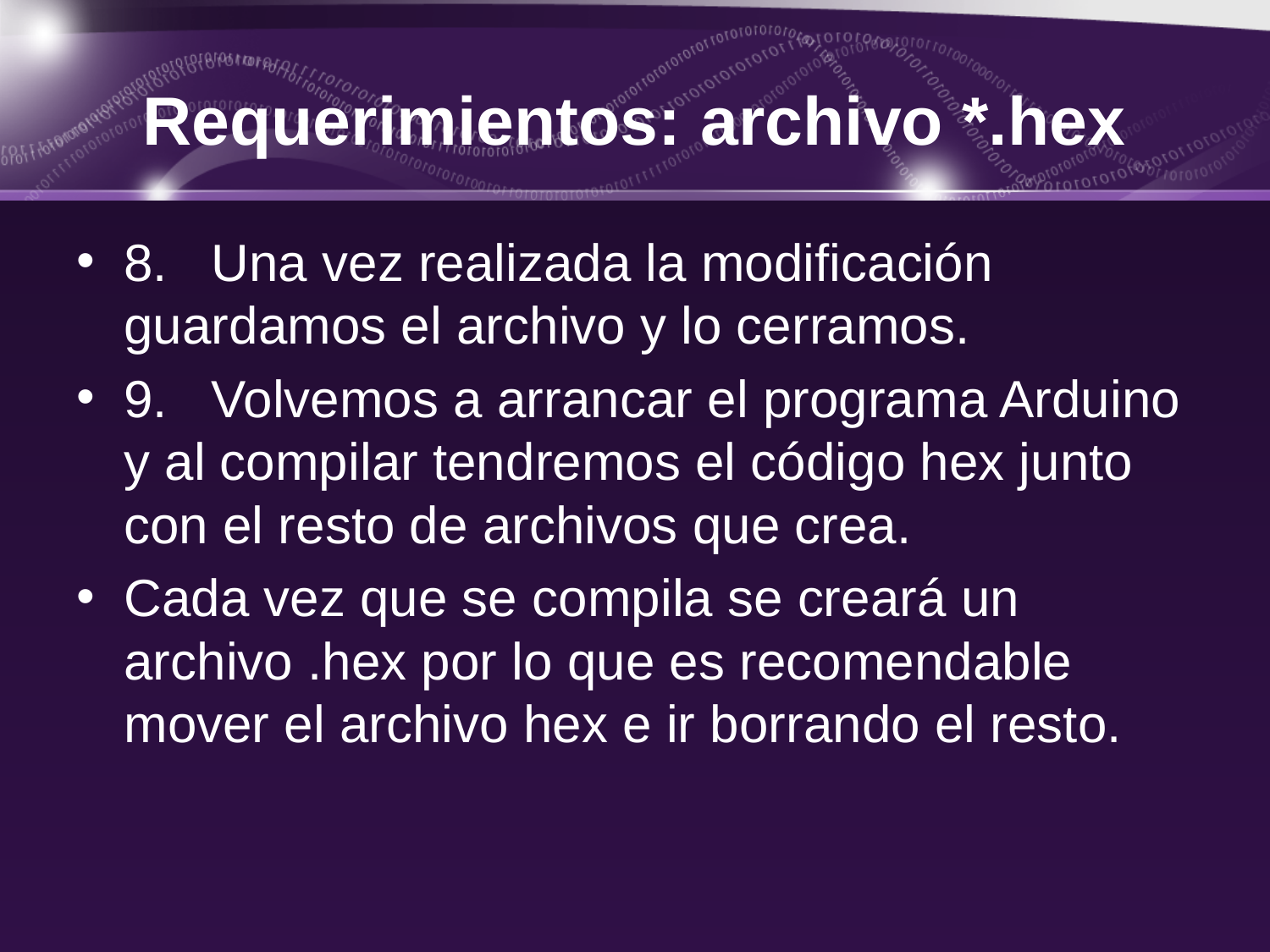

# Requerimientos: archivo *.hex
8.   Una vez realizada la modificación guardamos el archivo y lo cerramos.
9.   Volvemos a arrancar el programa Arduino y al compilar tendremos el código hex junto con el resto de archivos que crea.
Cada vez que se compila se creará un archivo .hex por lo que es recomendable mover el archivo hex e ir borrando el resto.